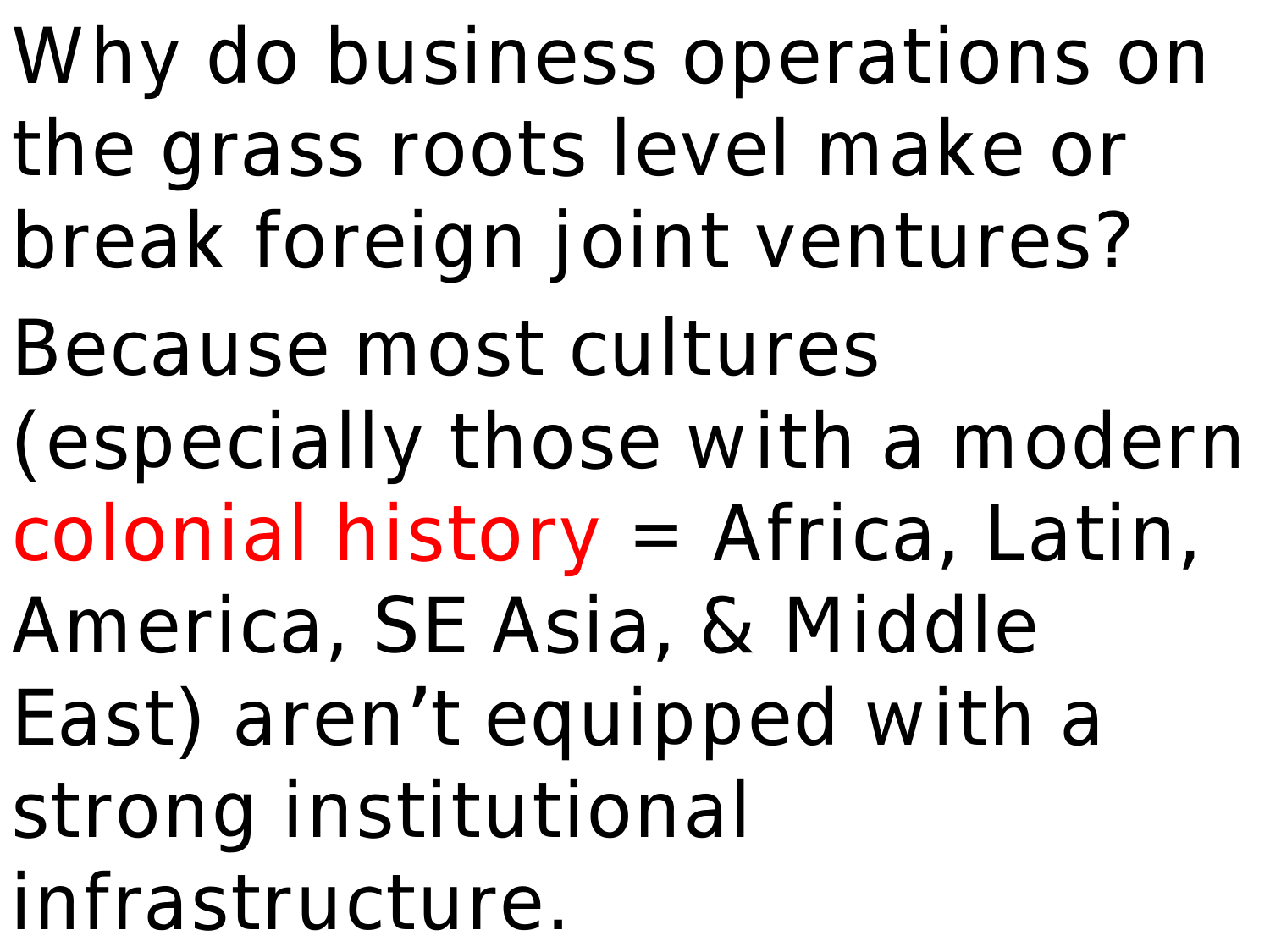

Why do business operations on the grass roots level make or break foreign joint ventures?
Because most cultures (especially those with a modern colonial history = Africa, Latin, America, SE Asia, & Middle East) aren’t equipped with a strong institutional infrastructure.